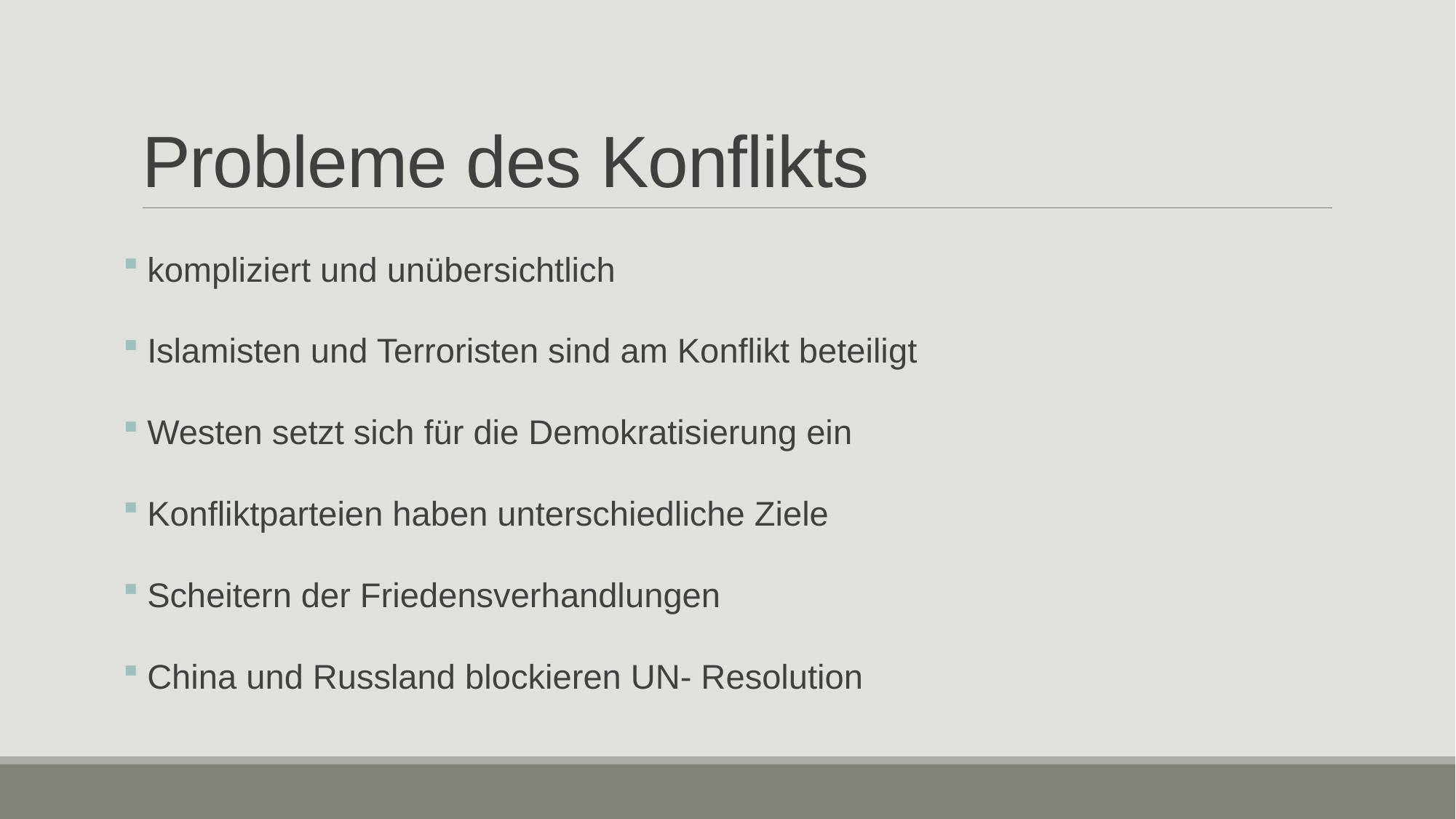

# Probleme des Konflikts
 kompliziert und unübersichtlich
 Islamisten und Terroristen sind am Konflikt beteiligt
 Westen setzt sich für die Demokratisierung ein
 Konfliktparteien haben unterschiedliche Ziele
 Scheitern der Friedensverhandlungen
 China und Russland blockieren UN- Resolution